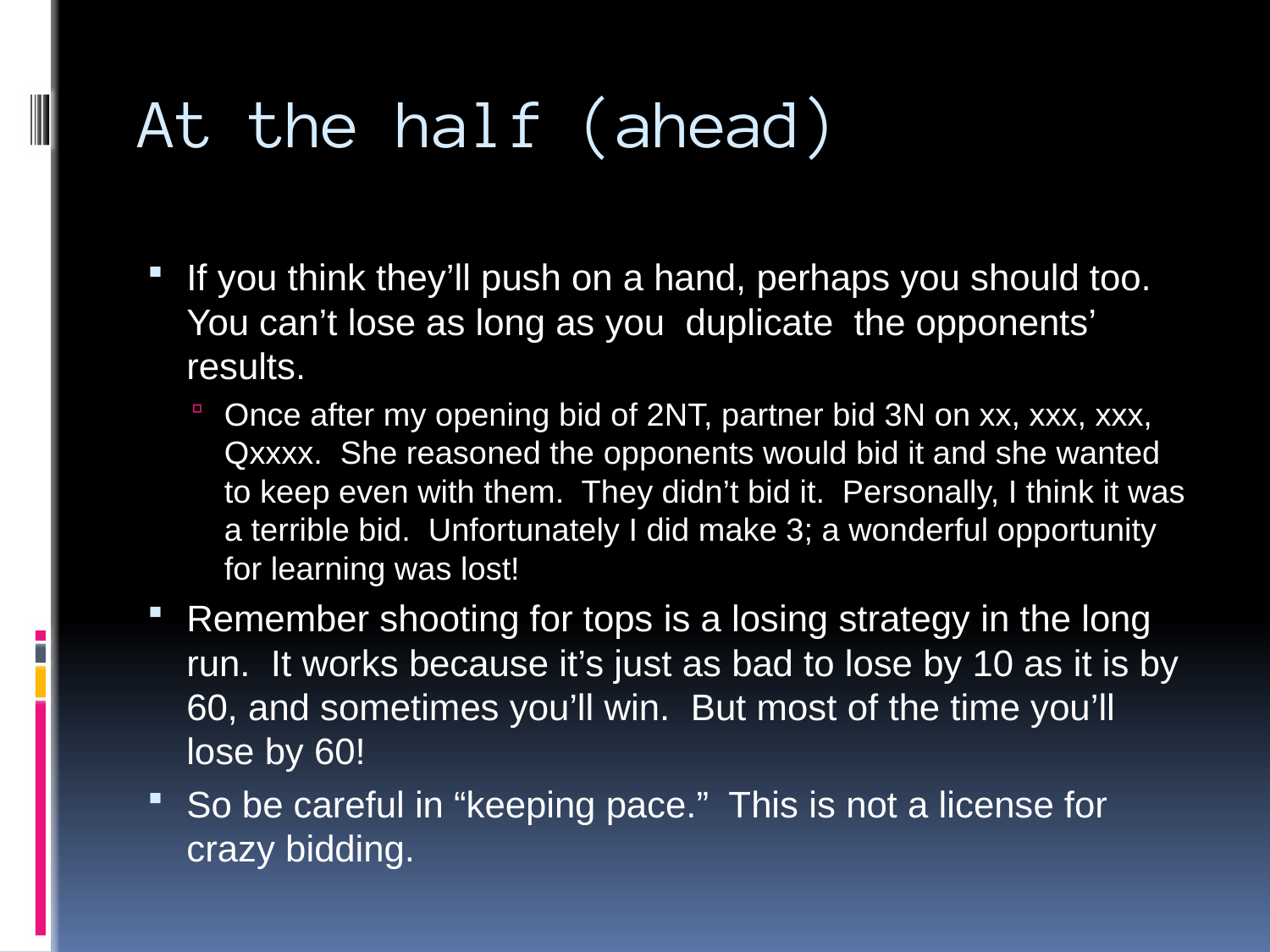

# At the half (ahead)
If you think they’ll push on a hand, perhaps you should too.  You can’t lose as long as you  duplicate  the opponents’ results.
Once after my opening bid of 2NT, partner bid 3N on xx, xxx, xxx, Qxxxx.  She reasoned the opponents would bid it and she wanted to keep even with them.  They didn’t bid it.  Personally, I think it was a terrible bid.  Unfortunately I did make 3; a wonderful opportunity for learning was lost!
Remember shooting for tops is a losing strategy in the long run.  It works because it’s just as bad to lose by 10 as it is by 60, and sometimes you’ll win.  But most of the time you’ll lose by 60!
So be careful in “keeping pace.”  This is not a license for crazy bidding.